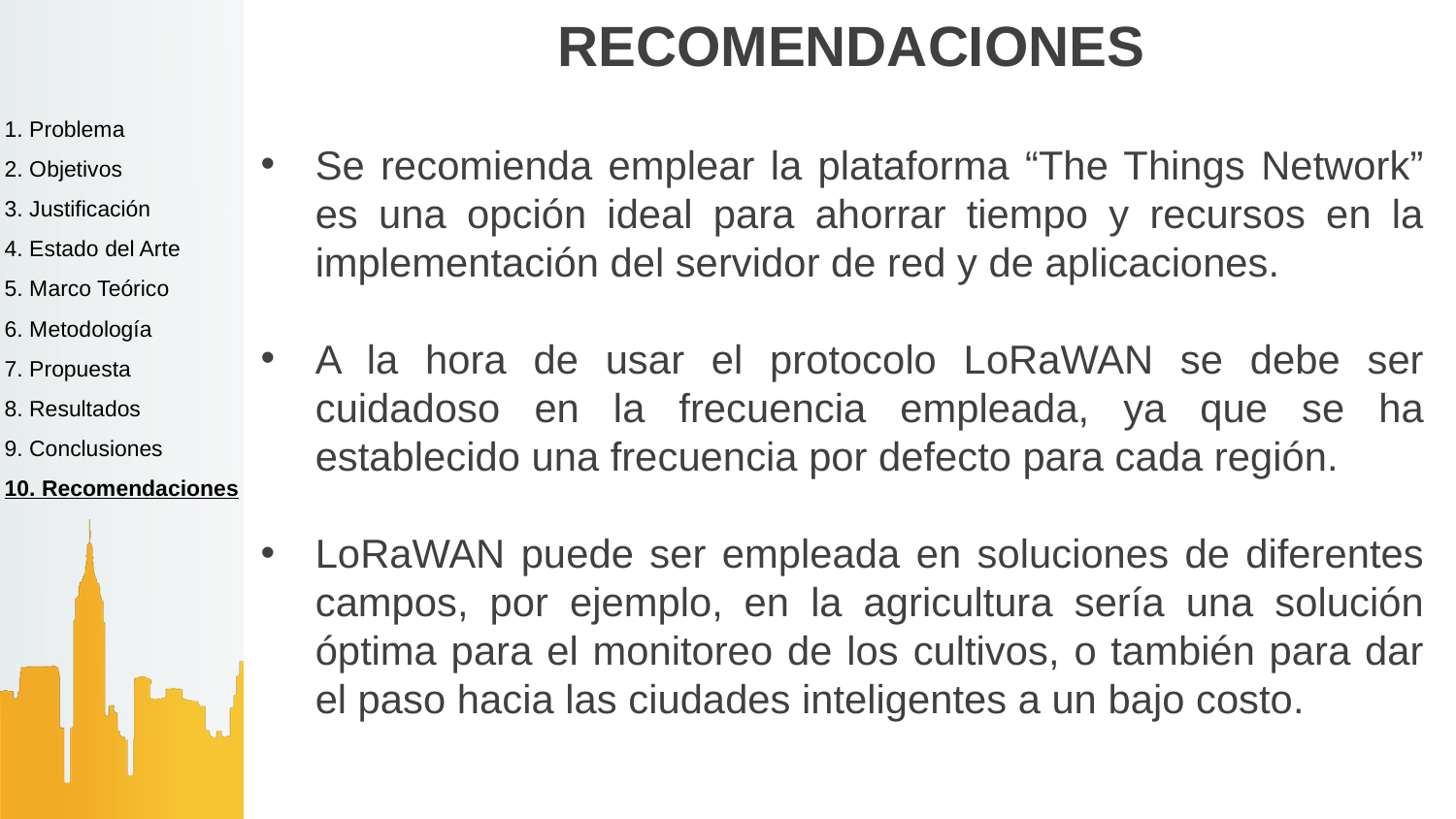

# RECOMENDACIONES
1. Problema
2. Objetivos
3. Justificación
4. Estado del Arte
5. Marco Teórico
6. Metodología
7. Propuesta
8. Resultados
9. Conclusiones
10. Recomendaciones
Se recomienda emplear la plataforma “The Things Network” es una opción ideal para ahorrar tiempo y recursos en la implementación del servidor de red y de aplicaciones.

A la hora de usar el protocolo LoRaWAN se debe ser cuidadoso en la frecuencia empleada, ya que se ha establecido una frecuencia por defecto para cada región.

LoRaWAN puede ser empleada en soluciones de diferentes campos, por ejemplo, en la agricultura sería una solución óptima para el monitoreo de los cultivos, o también para dar el paso hacia las ciudades inteligentes a un bajo costo.